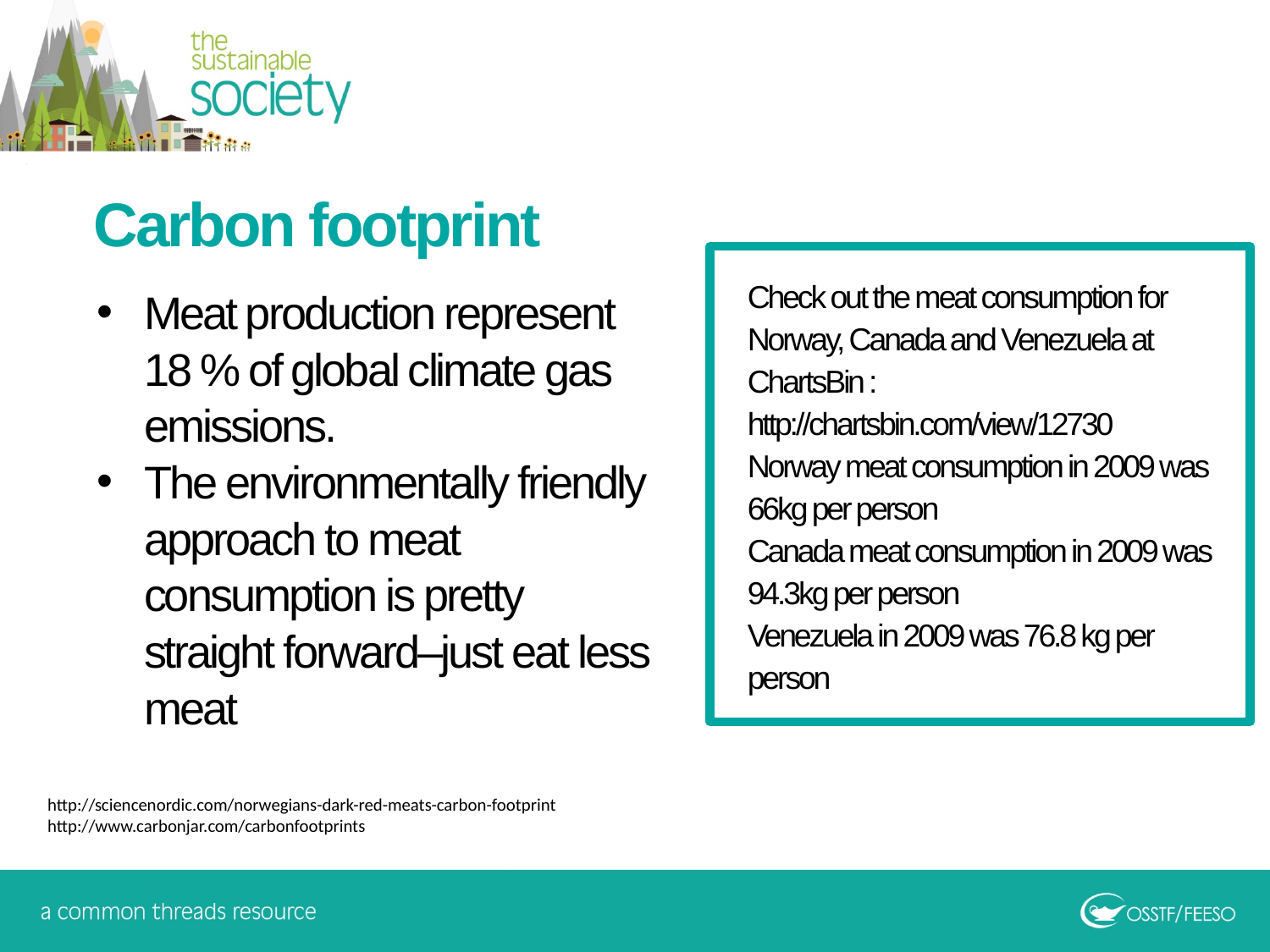

Carbon footprint

Check out the meat consumption for Norway, Canada and Venezuela at
ChartsBin :
http://chartsbin.com/view/12730
Norway meat consumption in 2009 was 66kg per person
Canada meat consumption in 2009 was 94.3kg per person
Venezuela in 2009 was 76.8 kg per person

Meat production represent 18 % of global climate gas emissions.
The environmentally friendly approach to meat consumption is pretty straight forward–just eat less meat
http://sciencenordic.com/norwegians-dark-red-meats-carbon-footprint
http://www.carbonjar.com/carbonfootprints